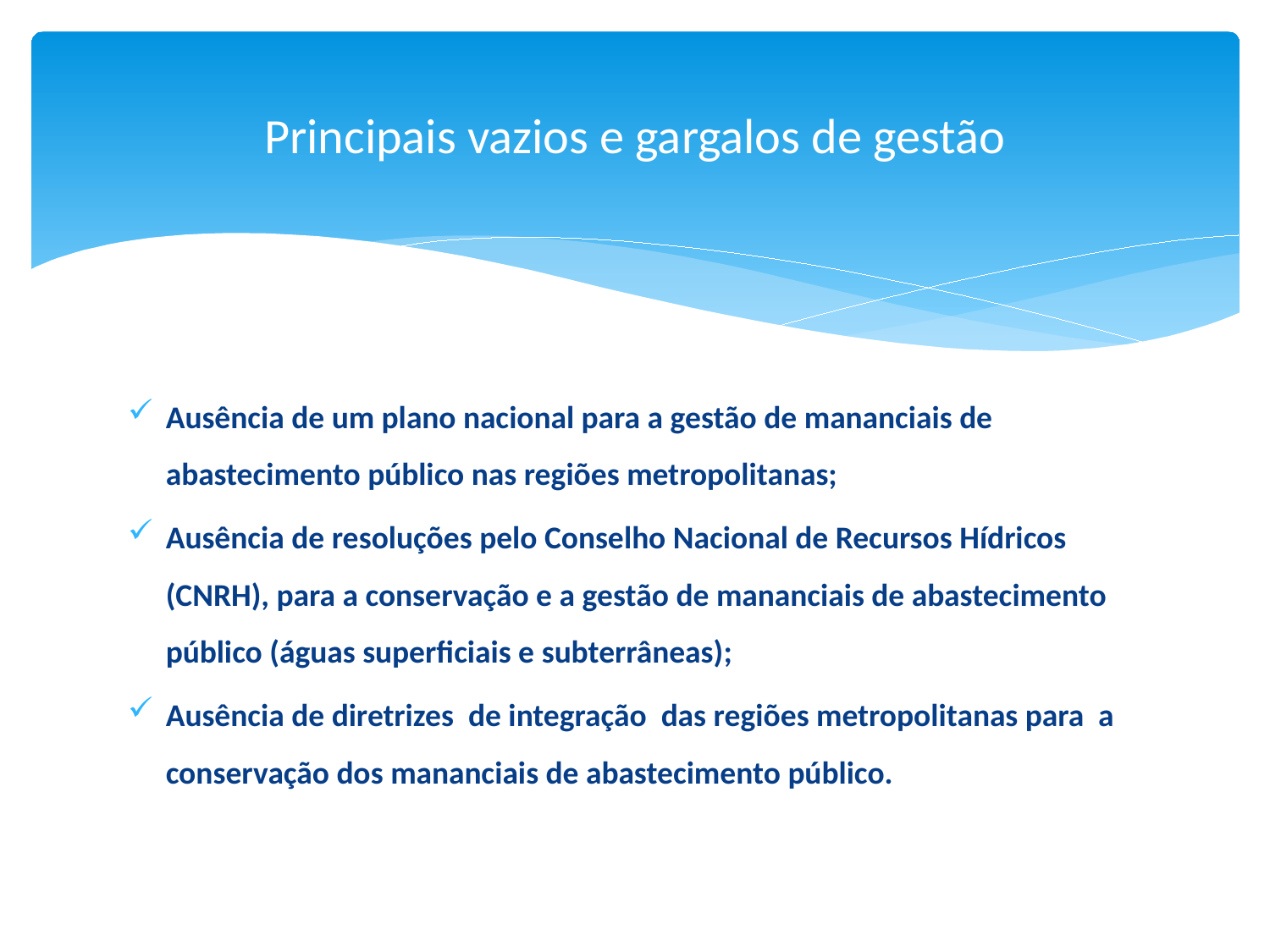

# Principais vazios e gargalos de gestão
Ausência de um plano nacional para a gestão de mananciais de abastecimento público nas regiões metropolitanas;
Ausência de resoluções pelo Conselho Nacional de Recursos Hídricos (CNRH), para a conservação e a gestão de mananciais de abastecimento público (águas superficiais e subterrâneas);
Ausência de diretrizes  de integração  das regiões metropolitanas para  a conservação dos mananciais de abastecimento público.